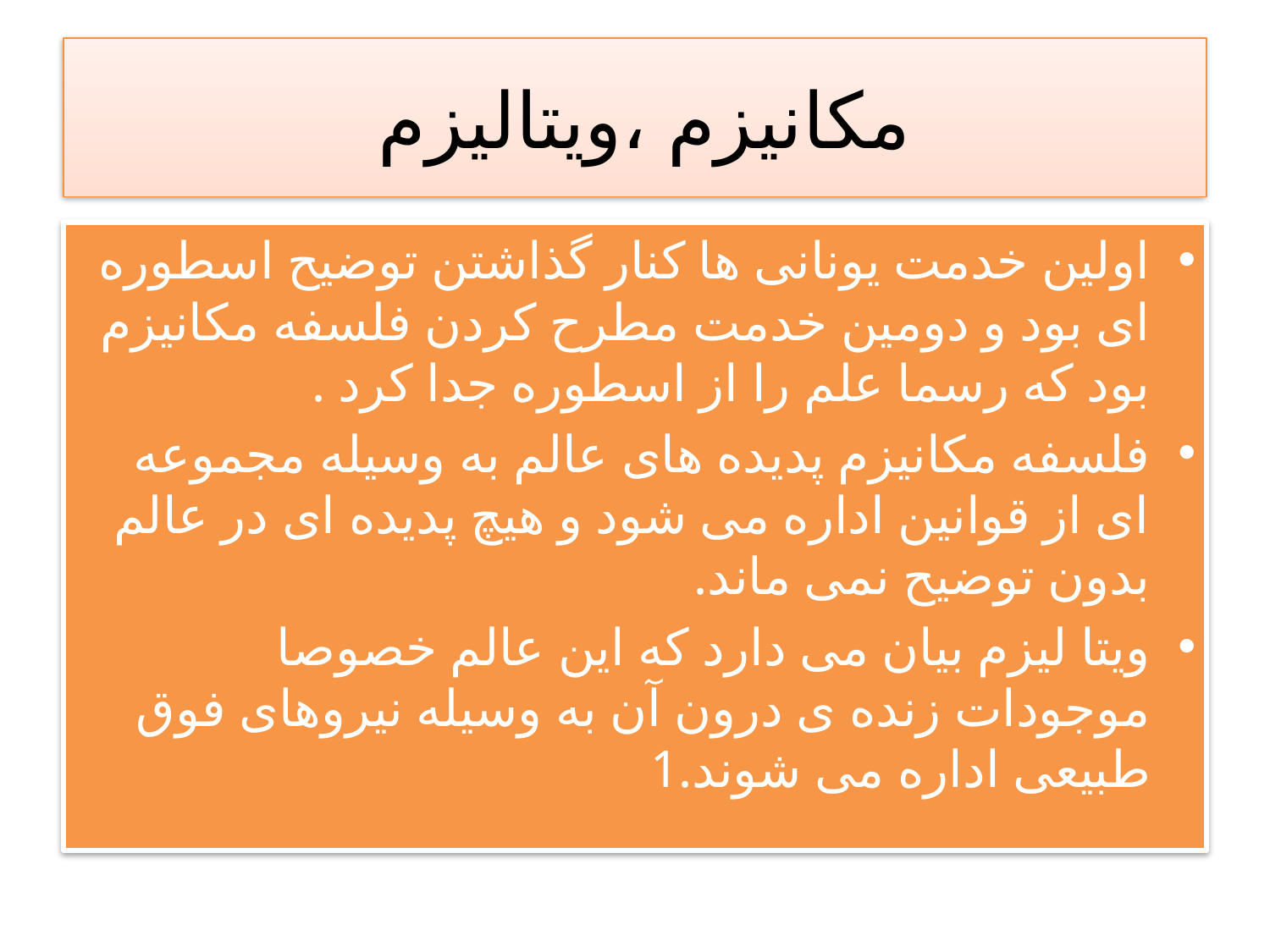

# مکانیزم ،ویتالیزم
اولین خدمت یونانی ها کنار گذاشتن توضیح اسطوره ای بود و دومین خدمت مطرح کردن فلسفه مکانیزم بود که رسما علم را از اسطوره جدا کرد .
فلسفه مکانیزم پدیده های عالم به وسیله مجموعه ای از قوانین اداره می شود و هیچ پدیده ای در عالم بدون توضیح نمی ماند.
ویتا لیزم بیان می دارد که این عالم خصوصا موجودات زنده ی درون آن به وسیله نیروهای فوق طبیعی اداره می شوند.1